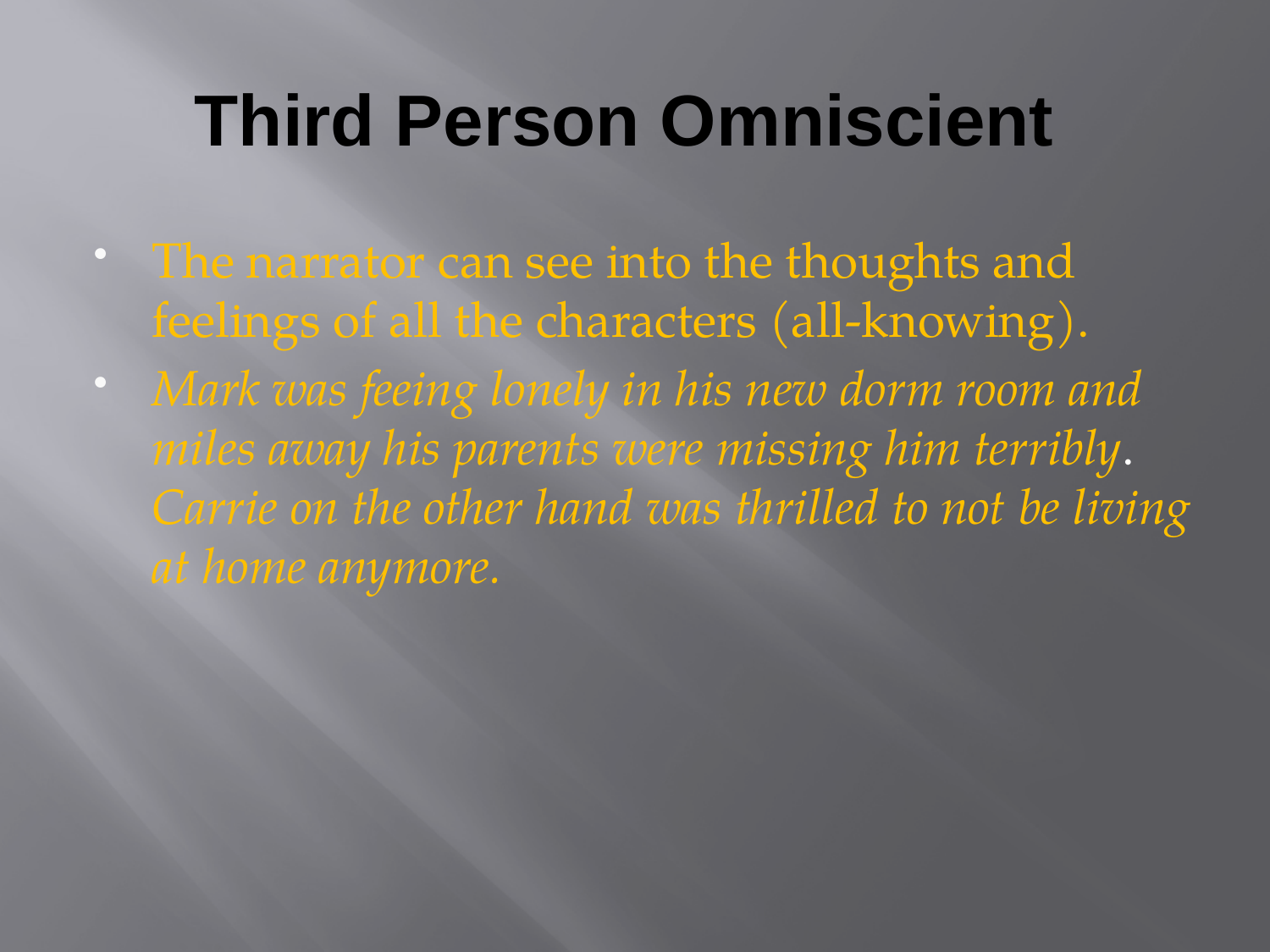

# Third Person Omniscient
The narrator can see into the thoughts and feelings of all the characters (all-knowing).
Mark was feeing lonely in his new dorm room and miles away his parents were missing him terribly. Carrie on the other hand was thrilled to not be living at home anymore.